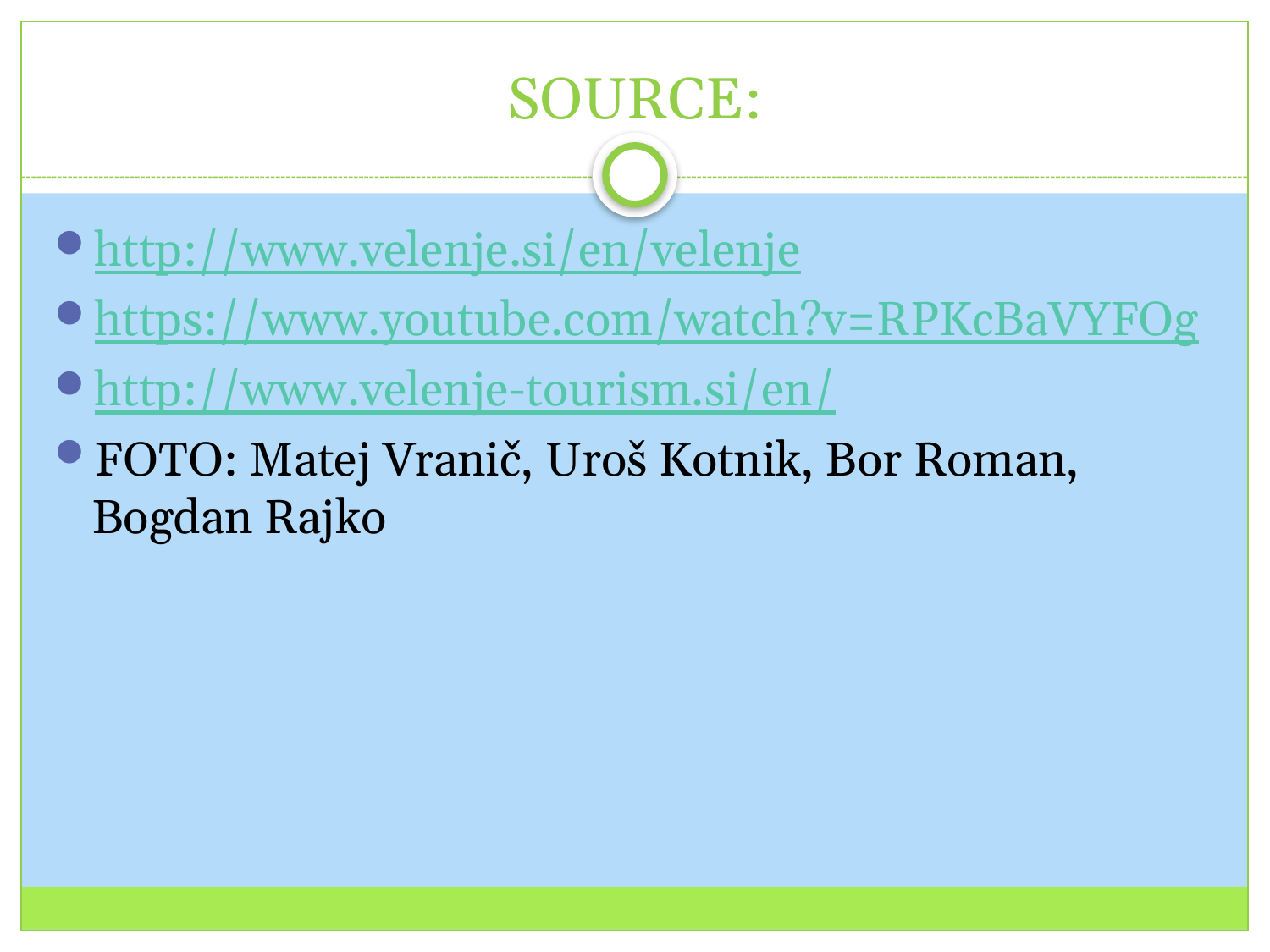

# SOURCE:
http://www.velenje.si/en/velenje
https://www.youtube.com/watch?v=RPKcBaVYFOg
http://www.velenje-tourism.si/en/
FOTO: Matej Vranič, Uroš Kotnik, Bor Roman, Bogdan Rajko